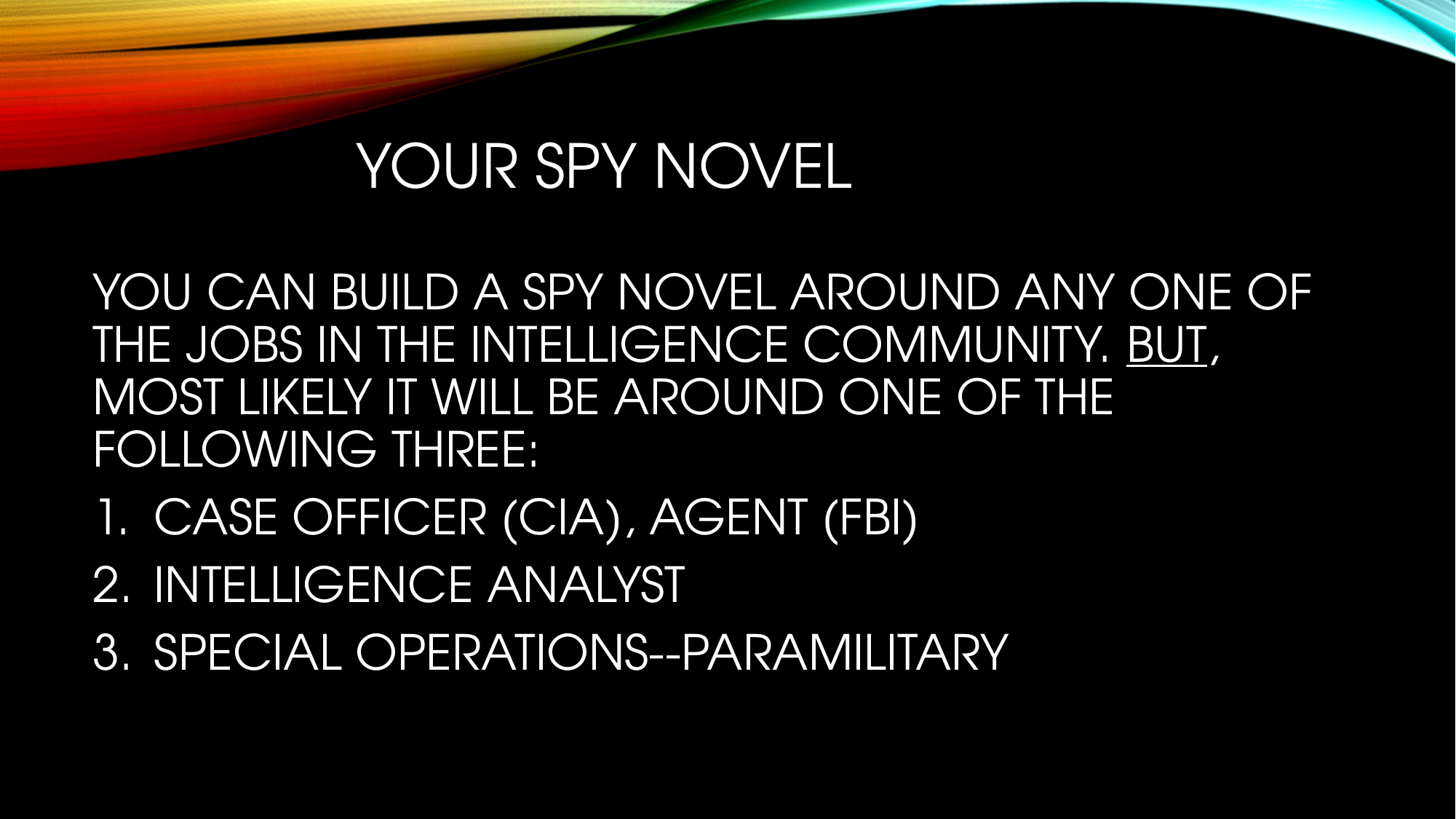

# YOUR SPY NOVEL
YOU CAN BUILD A SPY NOVEL AROUND ANY ONE OF THE JOBS IN THE INTELLIGENCE COMMUNITY. BUT, MOST LIKELY IT WILL BE AROUND ONE OF THE FOLLOWING THREE:
CASE OFFICER (CIA), AGENT (FBI)
INTELLIGENCE ANALYST
SPECIAL OPERATIONS--PARAMILITARY